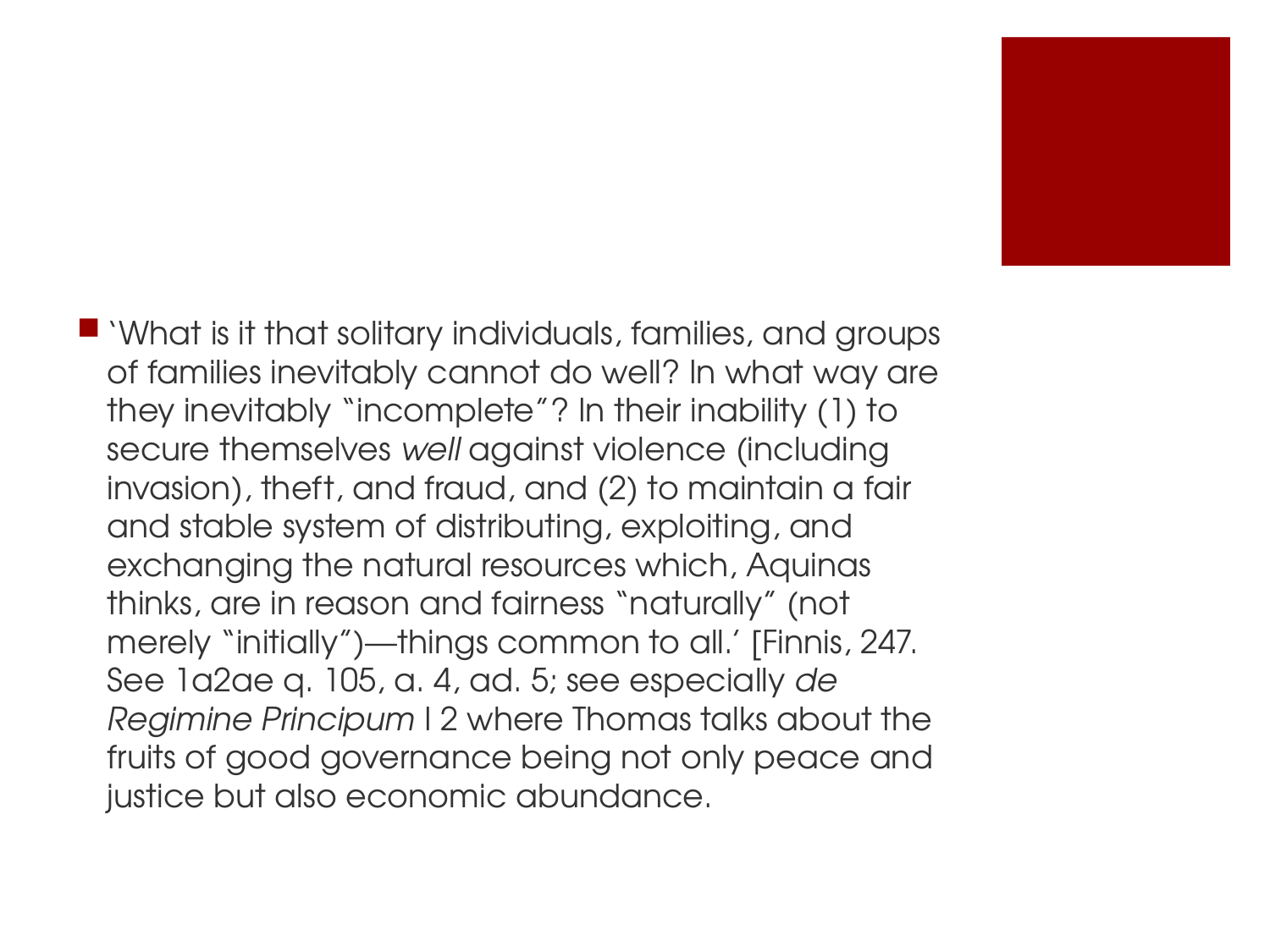

#
‘What is it that solitary individuals, families, and groups of families inevitably cannot do well? In what way are they inevitably “incomplete”? In their inability (1) to secure themselves well against violence (including invasion), theft, and fraud, and (2) to maintain a fair and stable system of distributing, exploiting, and exchanging the natural resources which, Aquinas thinks, are in reason and fairness “naturally” (not merely “initially”)—things common to all.’ [Finnis, 247. See 1a2ae q. 105, a. 4, ad. 5; see especially de Regimine Principum I 2 where Thomas talks about the fruits of good governance being not only peace and justice but also economic abundance.